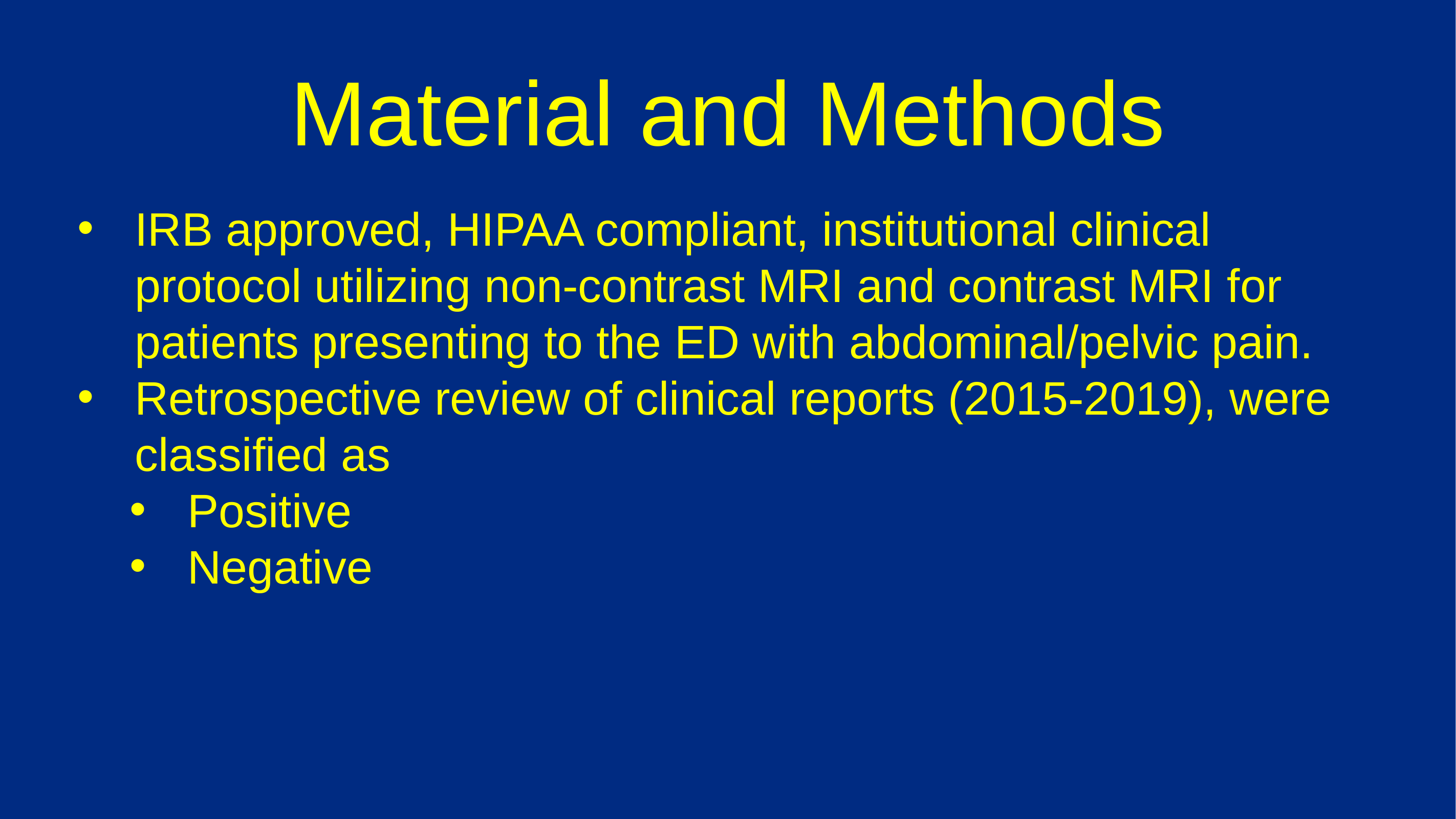

Material and Methods
IRB approved, HIPAA compliant, institutional clinical protocol utilizing non-contrast MRI and contrast MRI for patients presenting to the ED with abdominal/pelvic pain.
Retrospective review of clinical reports (2015-2019), were classified as
Positive
Negative